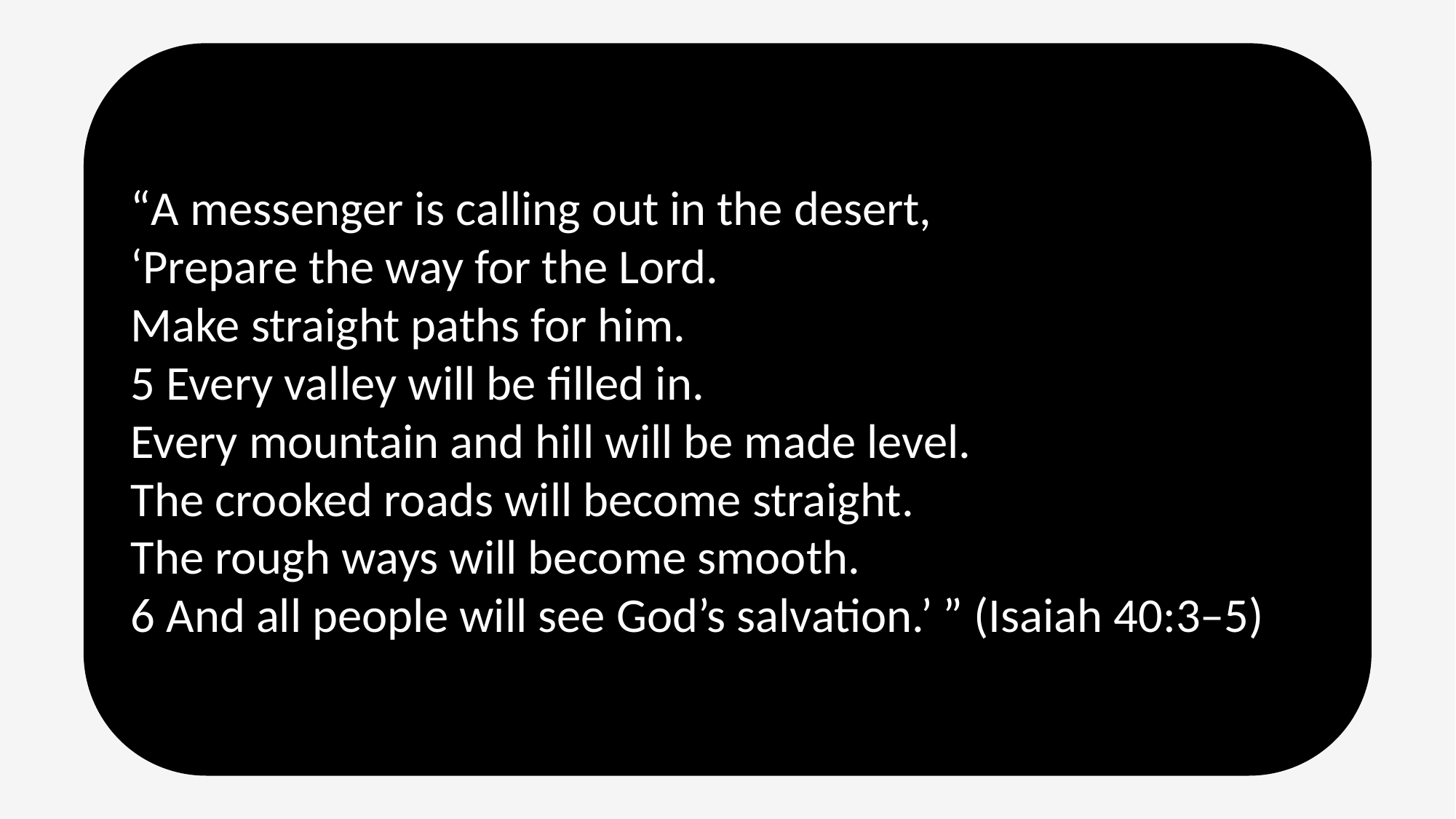

“A messenger is calling out in the desert,
‘Prepare the way for the Lord.
Make straight paths for him.
5 Every valley will be filled in.
Every mountain and hill will be made level.
The crooked roads will become straight.
The rough ways will become smooth.
6 And all people will see God’s salvation.’ ” (Isaiah 40:3–5)